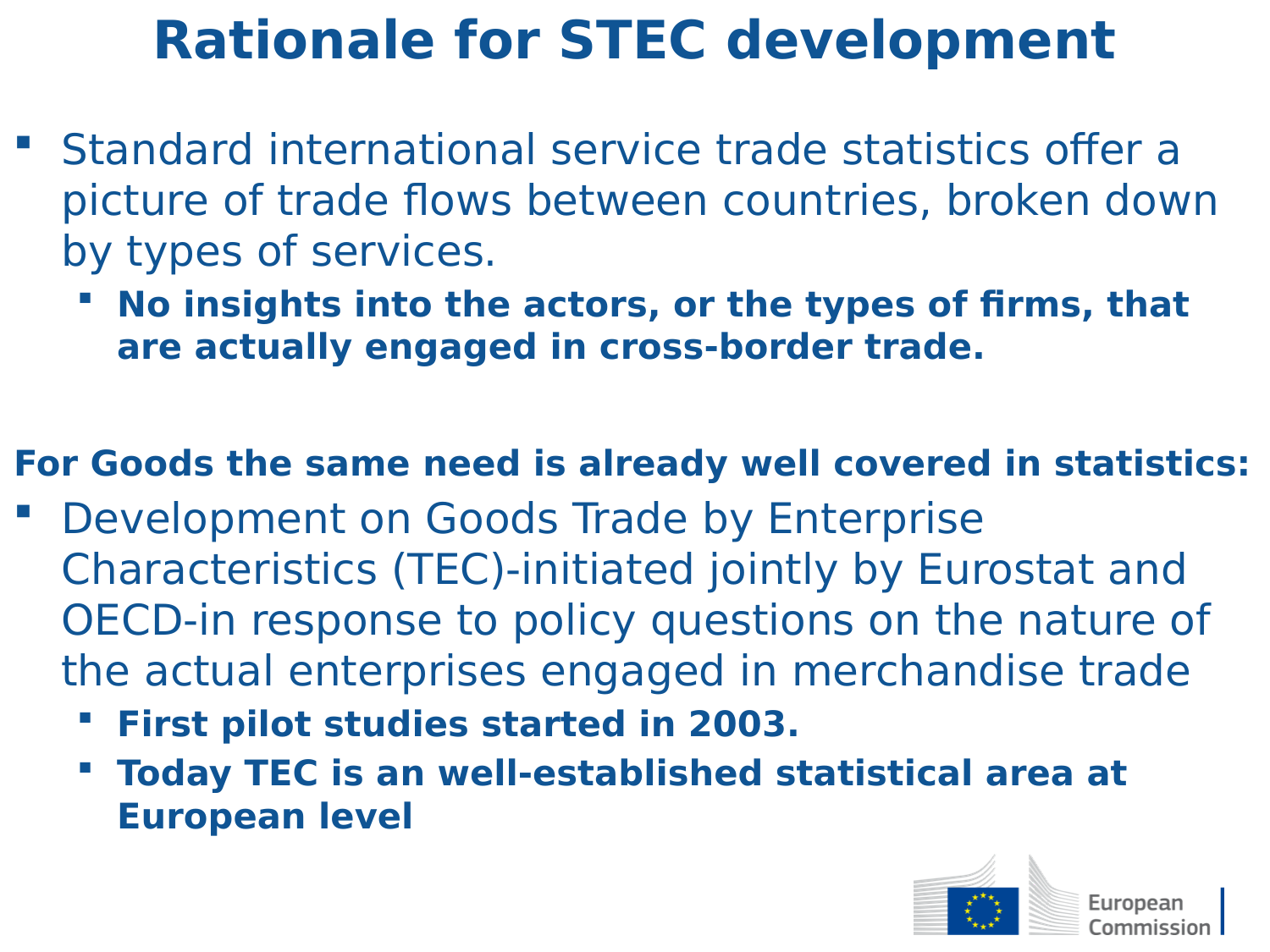

# Rationale for STEC development
Standard international service trade statistics offer a picture of trade flows between countries, broken down by types of services.
No insights into the actors, or the types of firms, that are actually engaged in cross-border trade.

For Goods the same need is already well covered in statistics:
Development on Goods Trade by Enterprise Characteristics (TEC)-initiated jointly by Eurostat and OECD-in response to policy questions on the nature of the actual enterprises engaged in merchandise trade
First pilot studies started in 2003.
Today TEC is an well-established statistical area at European level